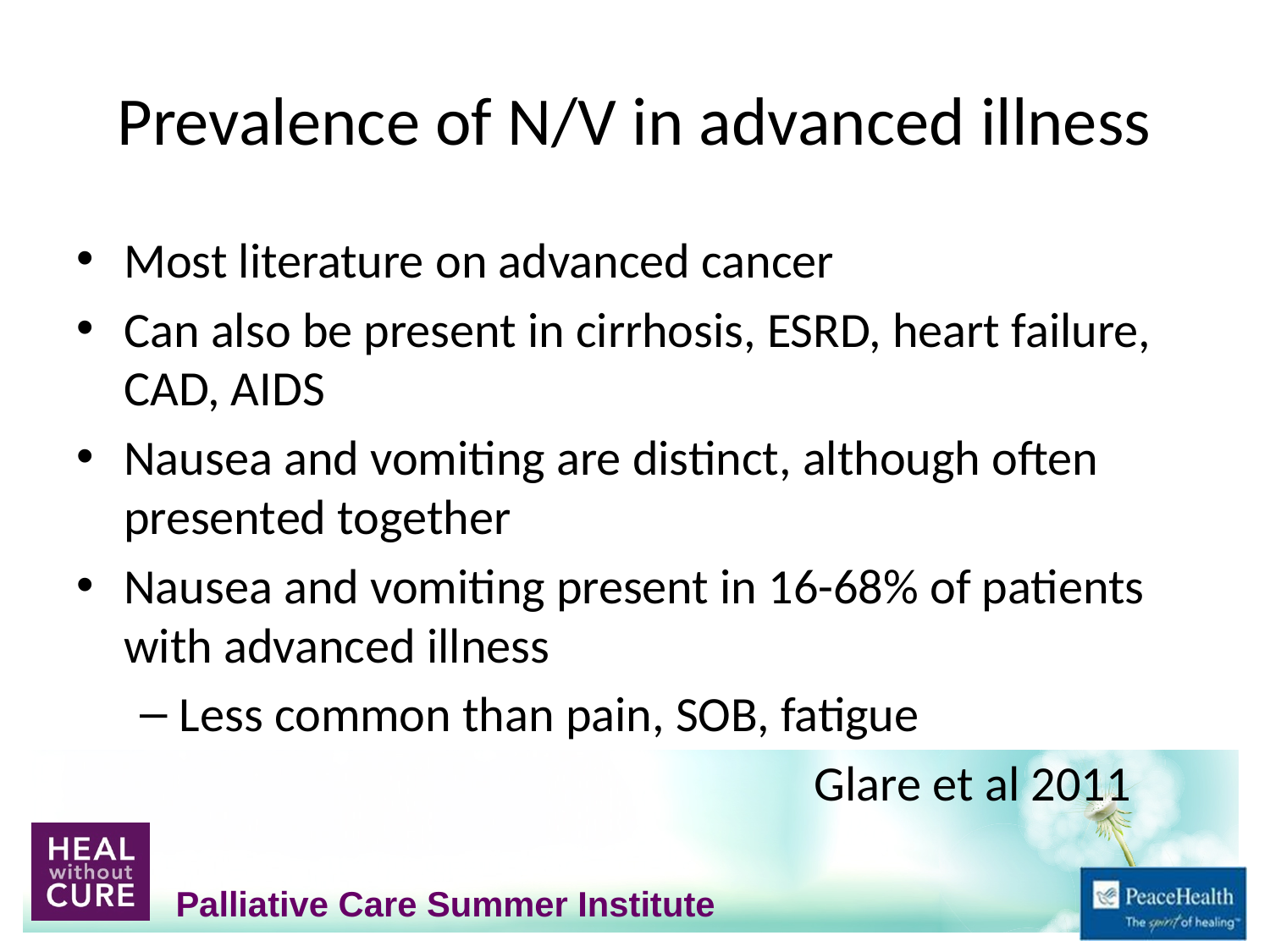

# Prevalence of N/V in advanced illness
Most literature on advanced cancer
Can also be present in cirrhosis, ESRD, heart failure, CAD, AIDS
Nausea and vomiting are distinct, although often presented together
Nausea and vomiting present in 16-68% of patients with advanced illness
Less common than pain, SOB, fatigue
						Glare et al 2011